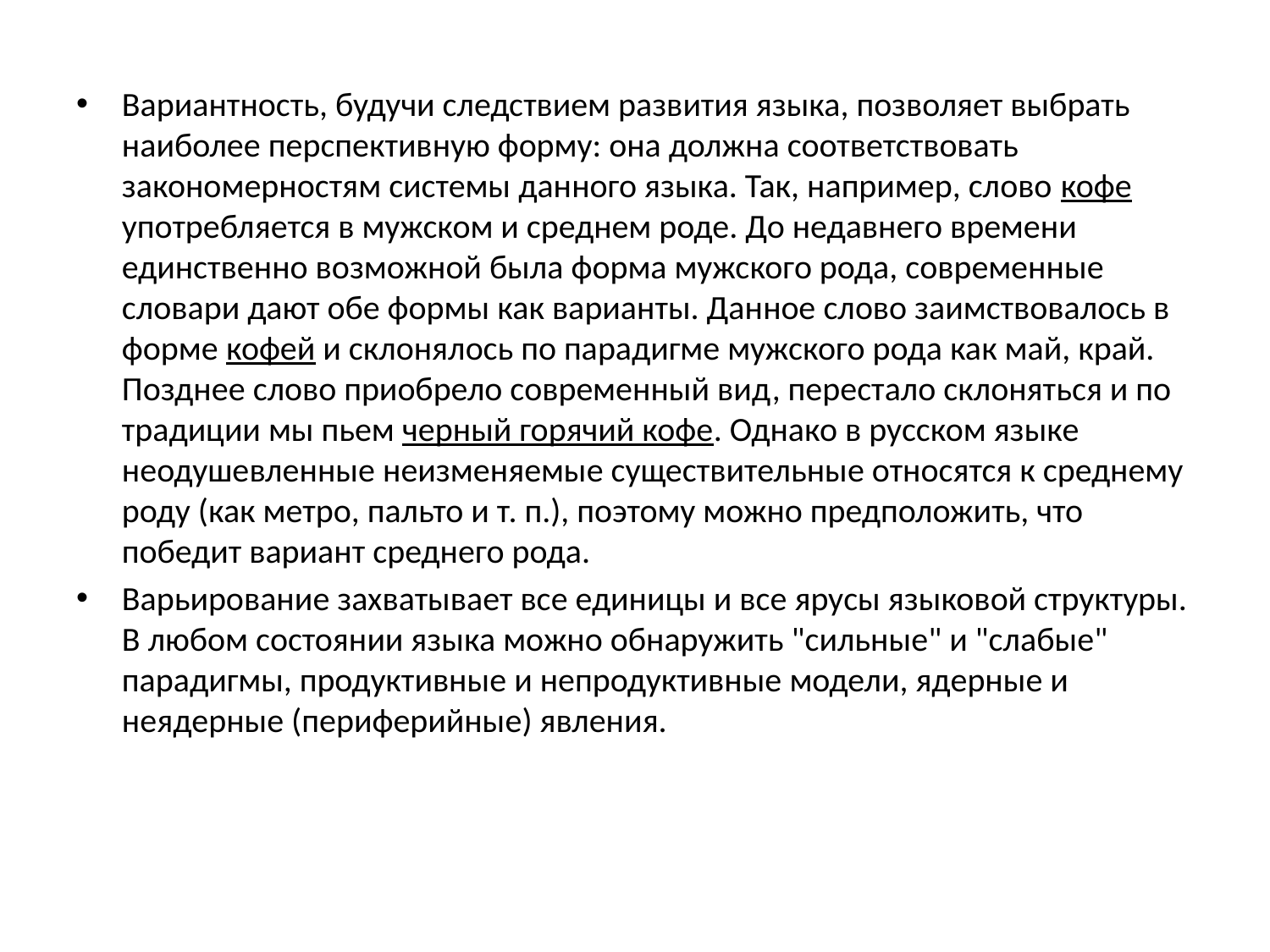

#
Вариантность, будучи следствием развития языка, позволяет выбрать наиболее перспективную форму: она должна соответствовать закономерностям системы данного языка. Так, например, слово кофе употребляется в мужском и среднем роде. До недавнего времени единственно возможной была форма мужского рода, современные словари дают обе формы как варианты. Данное слово заимствовалось в форме кофей и склонялось по парадигме мужского рода как май, край. Позднее слово приобрело современный вид, перестало склоняться и по традиции мы пьем черный горячий кофе. Однако в русском языке неодушевленные неизменяемые существительные относятся к среднему роду (как метро, пальто и т. п.), поэтому можно предположить, что победит вариант среднего рода.
Варьирование захватывает все единицы и все ярусы языковой структуры. В любом состоянии языка можно обнаружить "сильные" и "слабые" парадигмы, продуктивные и непродуктивные модели, ядерные и неядерные (периферийные) явления.